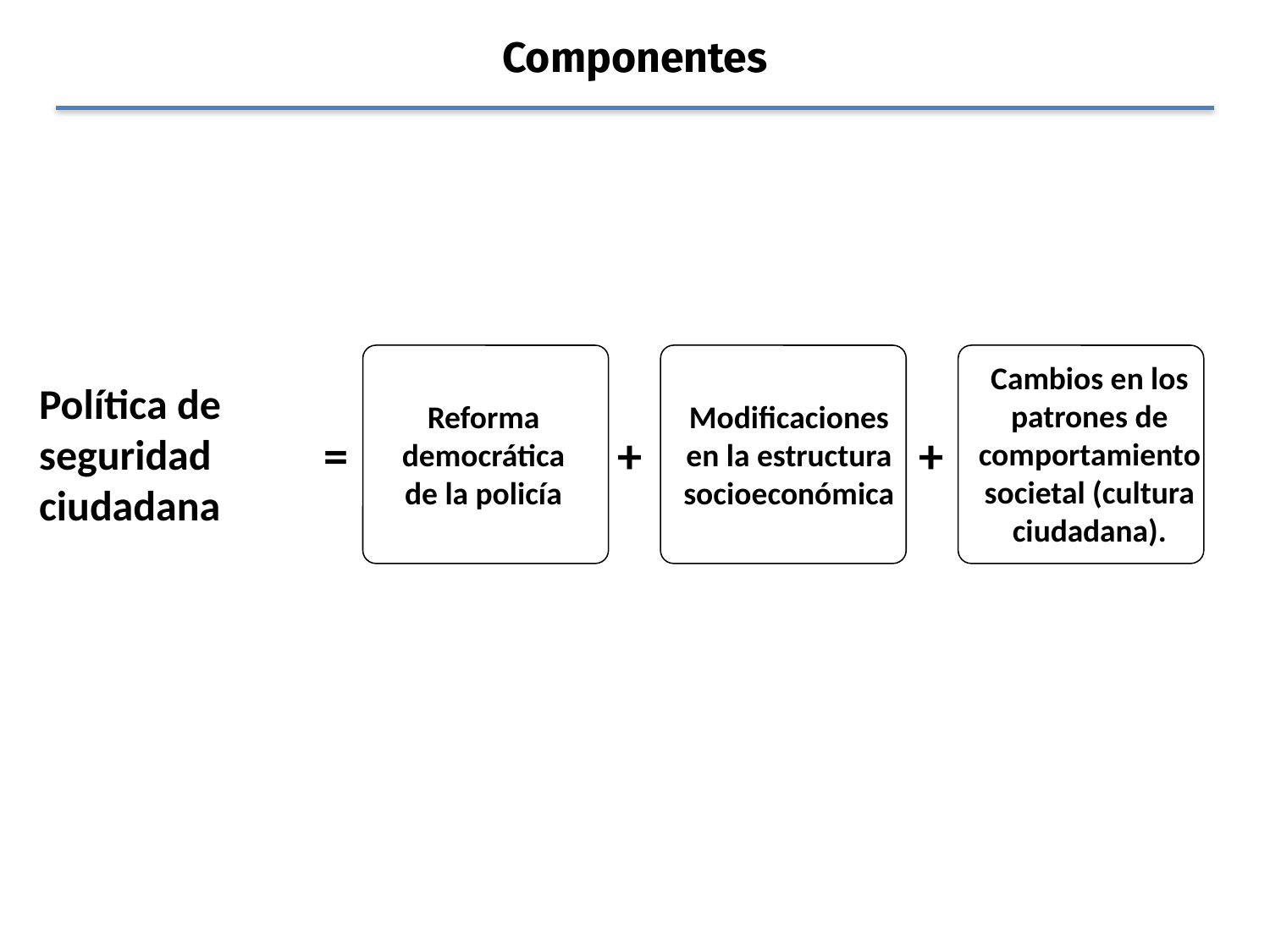

Componentes

Cambios en los patrones de comportamiento societal (cultura ciudadana).
Política de seguridad ciudadana
Reforma democrática de la policía
Modificaciones en la estructura socioeconómica
=
+
+